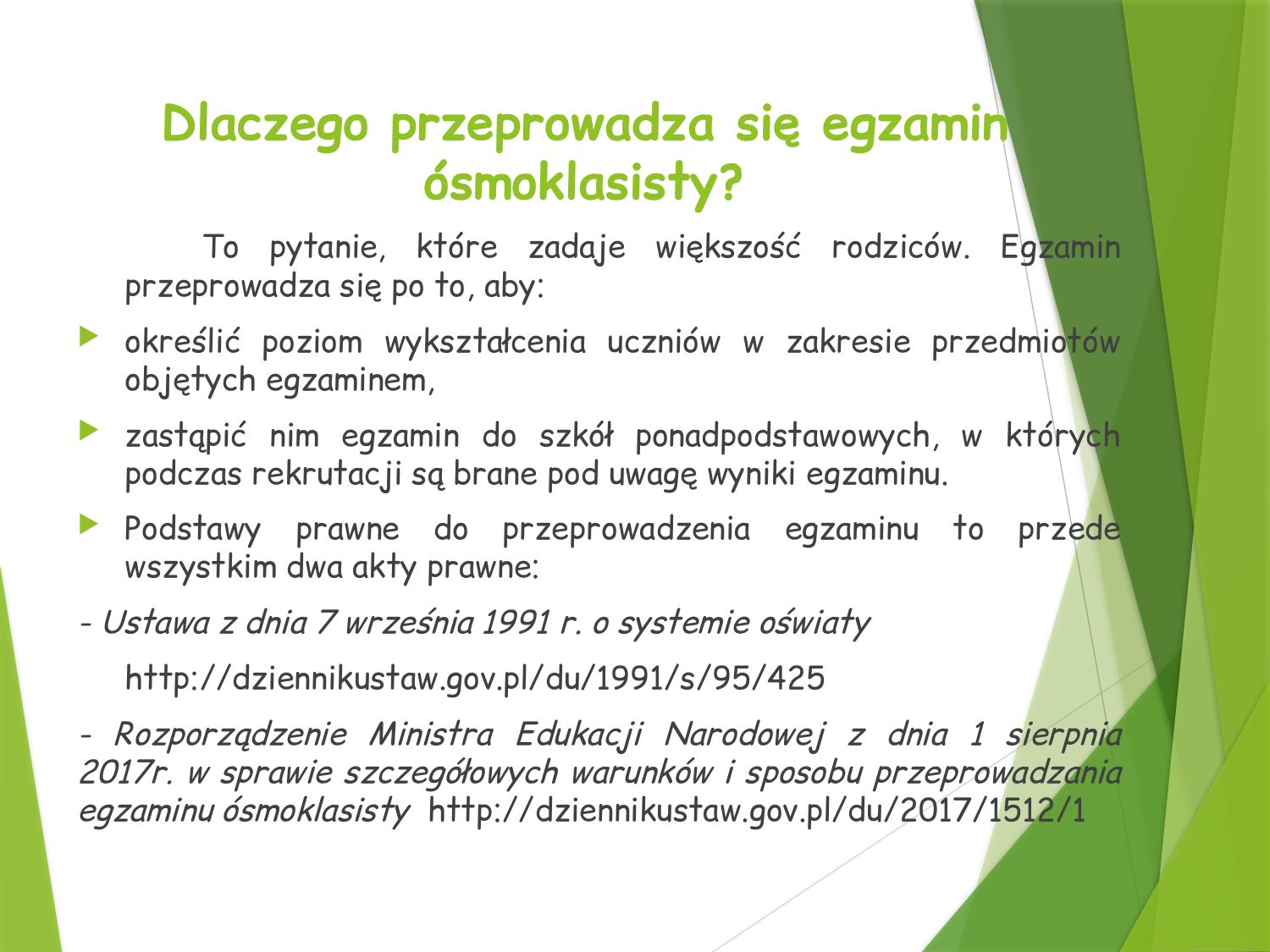

# Dlaczego przeprowadza się egzamin ósmoklasisty?
    To pytanie, które zadaje większość rodziców. Egzamin przeprowadza się po to, aby:
określić poziom wykształcenia uczniów w zakresie przedmiotów objętych egzaminem,
zastąpić nim egzamin do szkół ponadpodstawowych, w których podczas rekrutacji są brane pod uwagę wyniki egzaminu.
Podstawy prawne do przeprowadzenia egzaminu to przede wszystkim dwa akty prawne:
- Ustawa z dnia 7 września 1991 r. o systemie oświaty
     http://dziennikustaw.gov.pl/du/1991/s/95/425
- Rozporządzenie Ministra Edukacji Narodowej z dnia 1 sierpnia 2017r. w sprawie szczegółowych warunków i sposobu przeprowadzania egzaminu ósmoklasisty  http://dziennikustaw.gov.pl/du/2017/1512/1